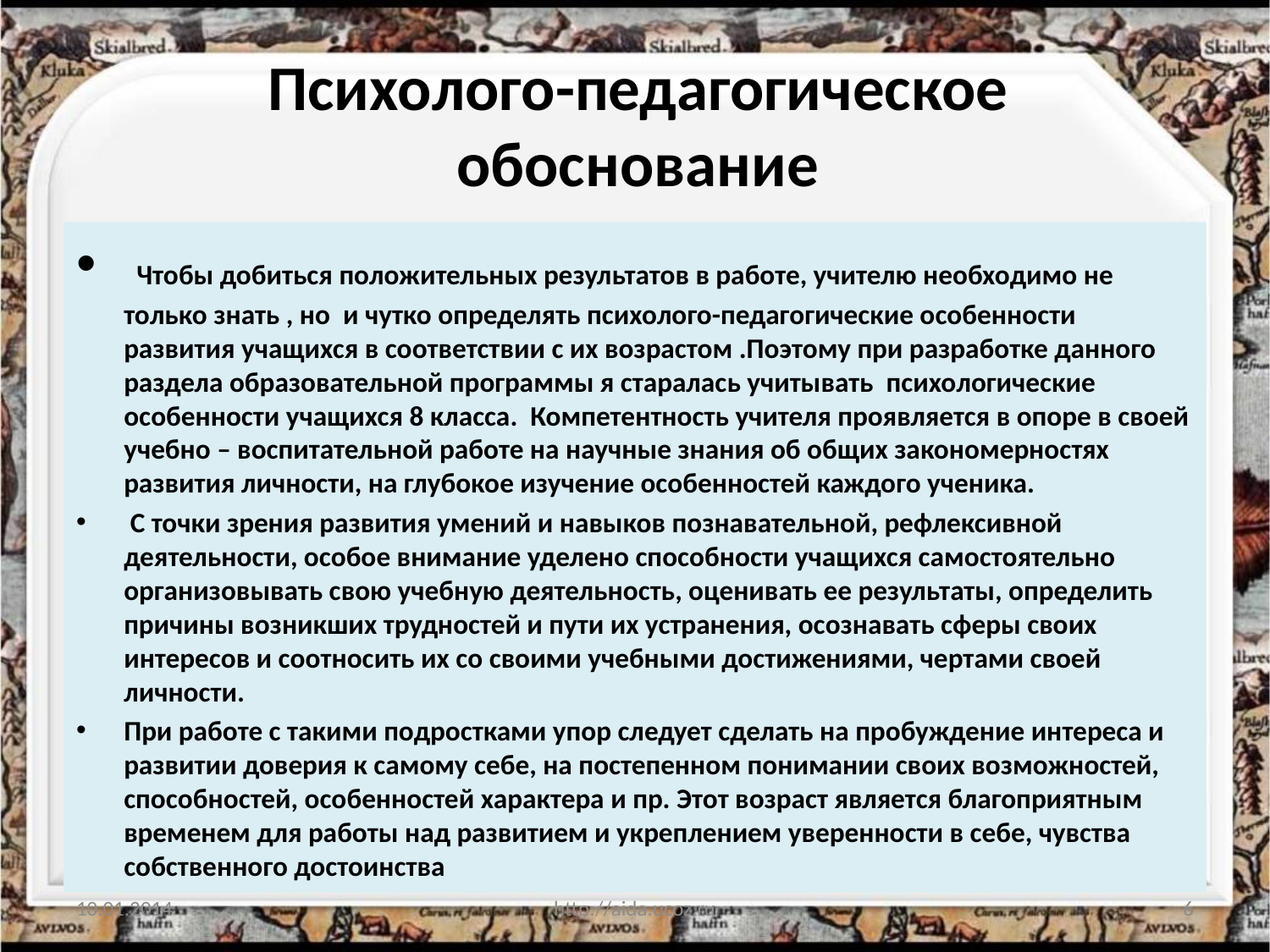

# Психолого-педагогическое обоснование
 Чтобы добиться положительных результатов в работе, учителю необходимо не только знать , но  и чутко определять психолого-педагогические особенности развития учащихся в соответствии с их возрастом .Поэтому при разработке данного раздела образовательной программы я старалась учитывать  психологические особенности учащихся 8 класса.  Компетентность учителя проявляется в опоре в своей учебно – воспитательной работе на научные знания об общих закономерностях развития личности, на глубокое изучение особенностей каждого ученика.
 С точки зрения развития умений и навыков познавательной, рефлексивной деятельности, особое внимание уделено способности учащихся самостоятельно организовывать свою учебную деятельность, оценивать ее результаты, определить причины возникших трудностей и пути их устранения, осознавать сферы своих интересов и соотносить их со своими учебными достижениями, чертами своей личности.
При работе с такими подростками упор следует сделать на пробуждение интереса и развитии доверия к самому себе, на постепенном понимании своих возможностей, способностей, особенностей характера и пр. Этот возраст является благоприятным временем для работы над развитием и укреплением уверенности в себе, чувства собственного достоинства
10.01.2014
http://aida.ucoz.ru
6